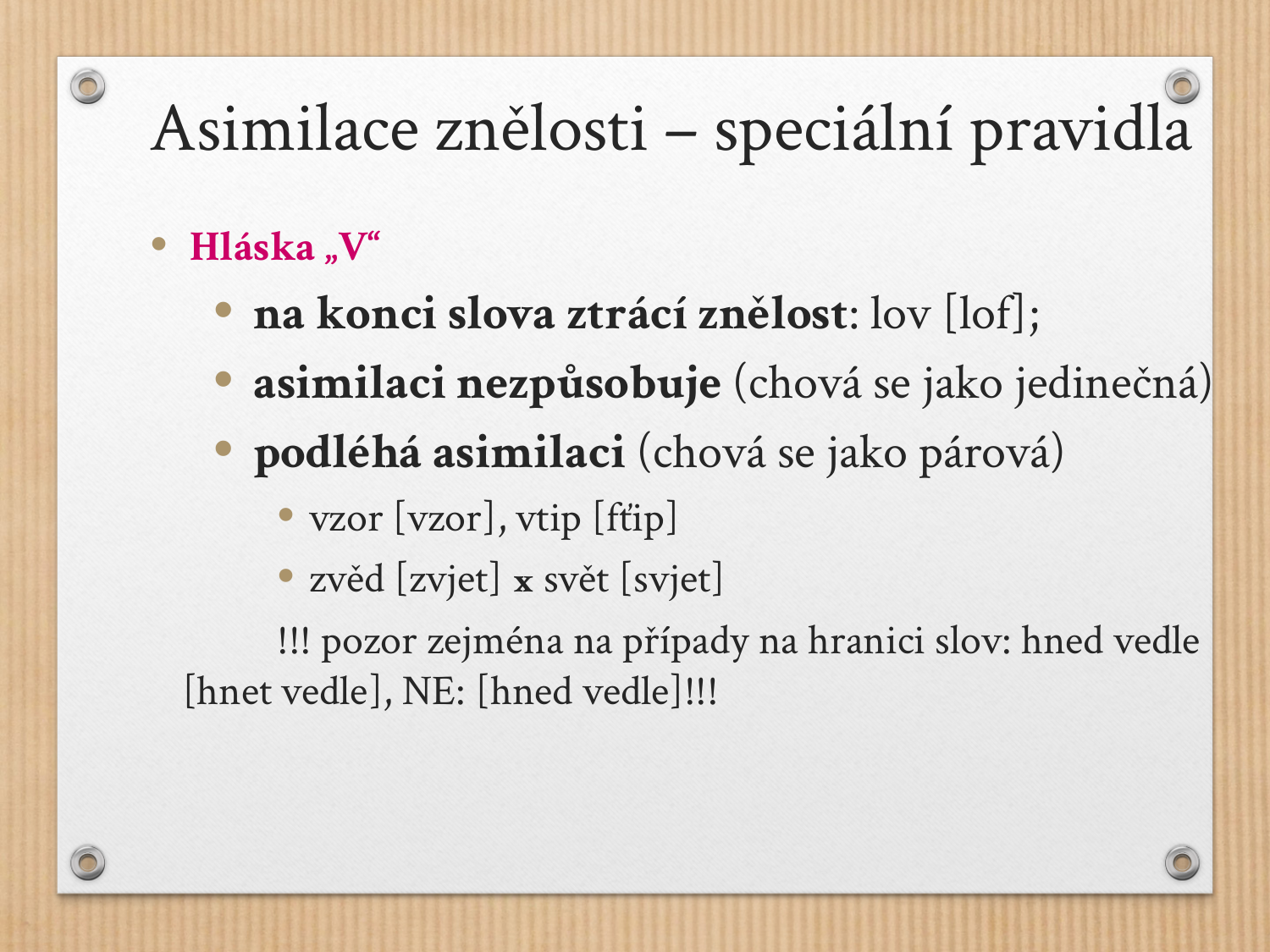

Asimilace znělosti – speciální pravidla
Hláska „V“
na konci slova ztrácí znělost: lov [lof];
asimilaci nezpůsobuje (chová se jako jedinečná)
podléhá asimilaci (chová se jako párová)
vzor [vzor], vtip [fťip]
zvěd [zvjet] x svět [svjet]
!!! pozor zejména na případy na hranici slov: hned vedle [hnet vedle], NE: [hned vedle]!!!